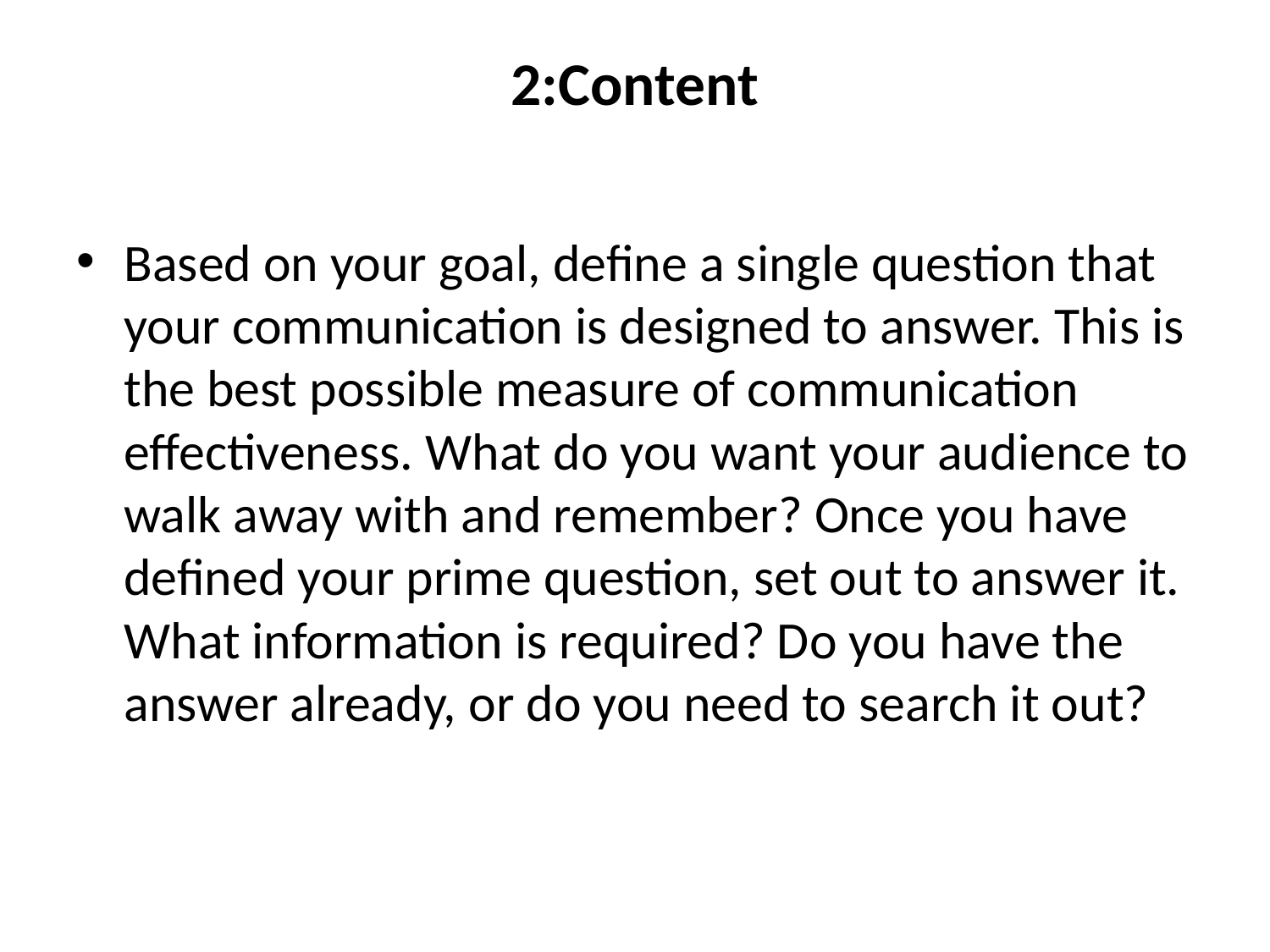

# 2:Content
Based on your goal, define a single question that your communication is designed to answer. This is the best possible measure of communication effectiveness. What do you want your audience to walk away with and remember? Once you have defined your prime question, set out to answer it. What information is required? Do you have the answer already, or do you need to search it out?